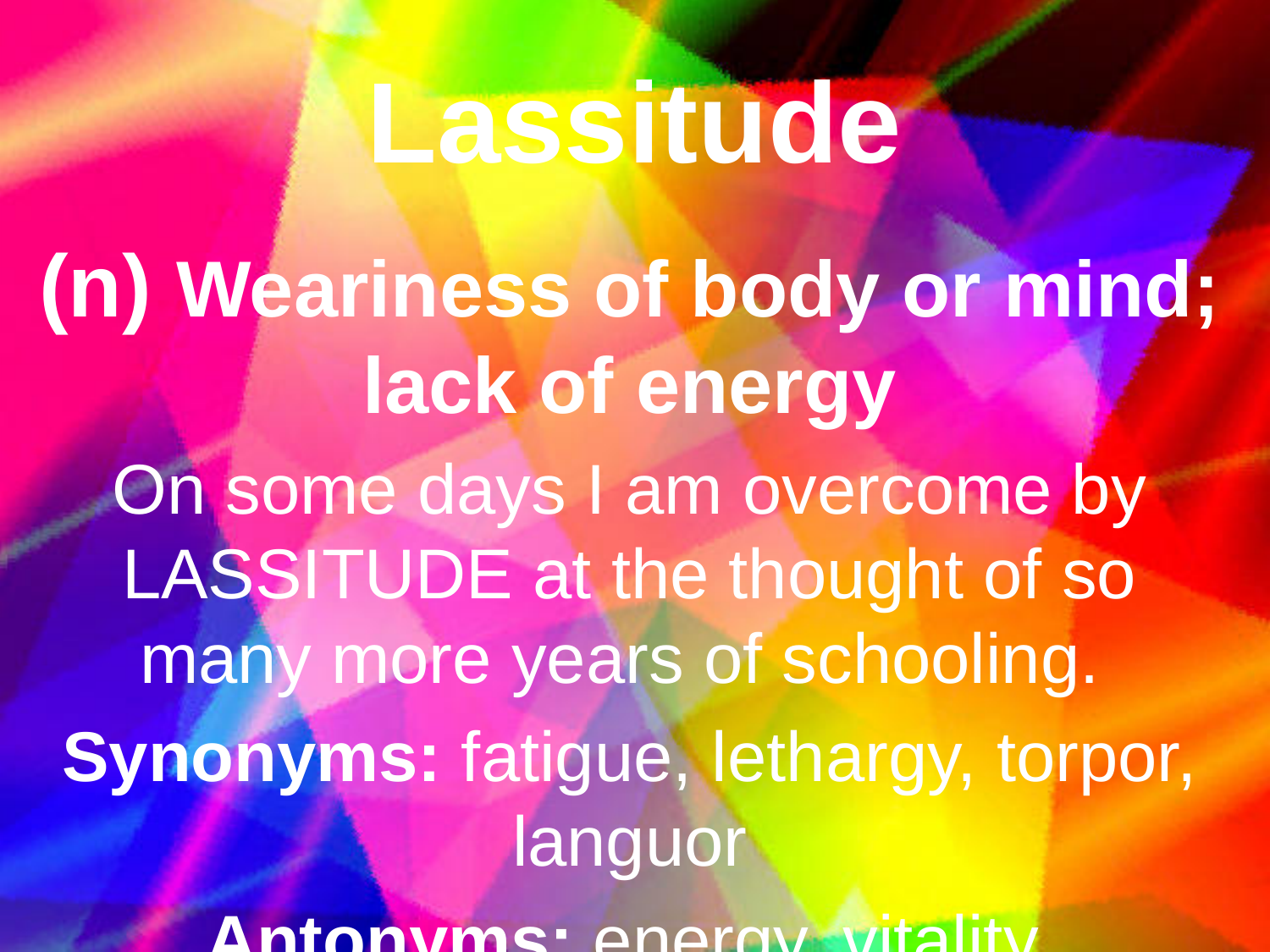

# Lassitude
(n) Weariness of body or mind; lack of energy
On some days I am overcome by LASSITUDE at the thought of so many more years of schooling.
Synonyms: fatigue, lethargy, torpor, languor
Antonyms: energy, vitality, animation, liveliness